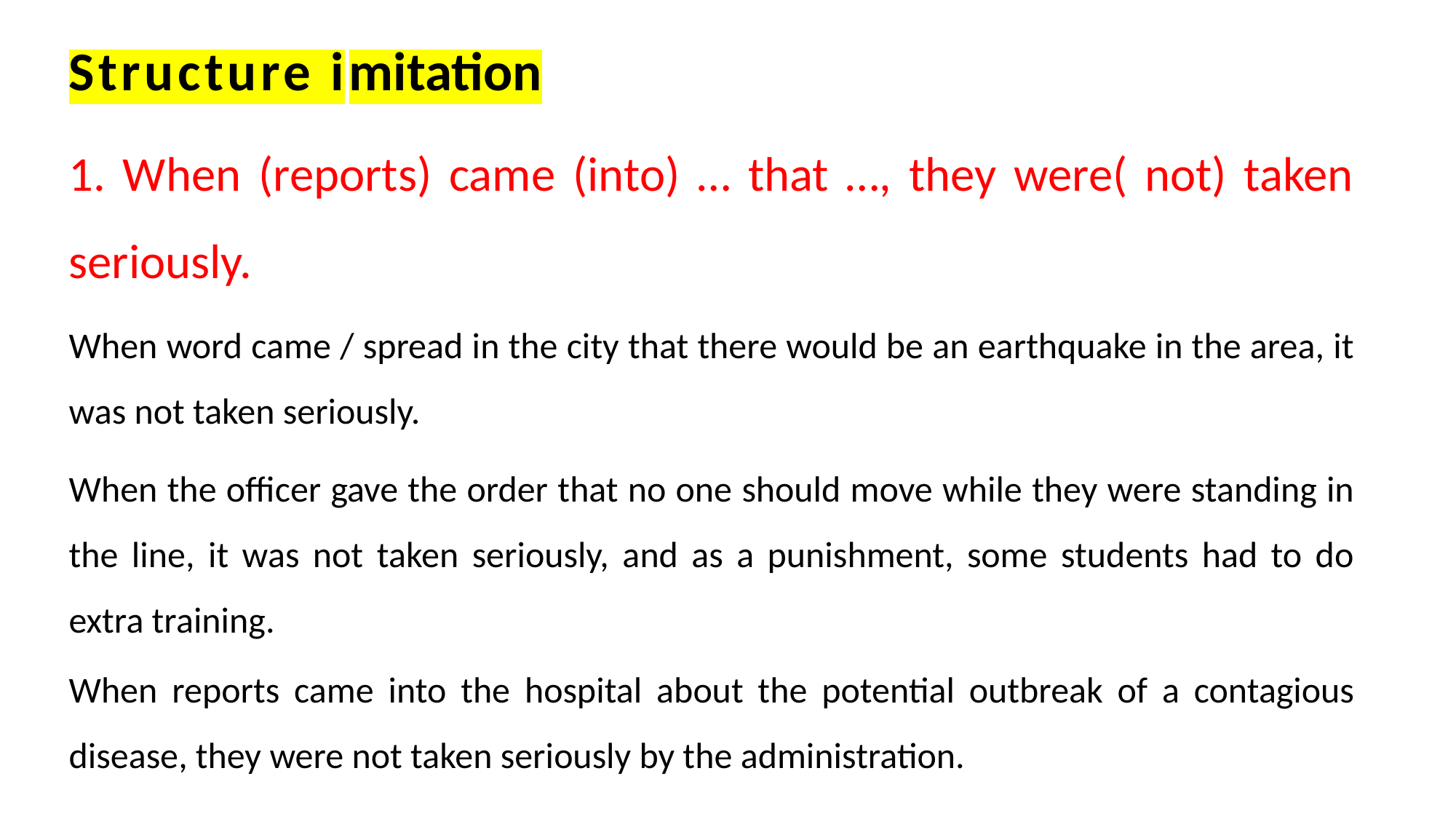

Structure imitation
1. When (reports) came (into) … that …, they were( not) taken seriously.
When word came / spread in the city that there would be an earthquake in the area, it was not taken seriously.
When the officer gave the order that no one should move while they were standing in the line, it was not taken seriously, and as a punishment, some students had to do extra training.
When reports came into the hospital about the potential outbreak of a contagious disease, they were not taken seriously by the administration.